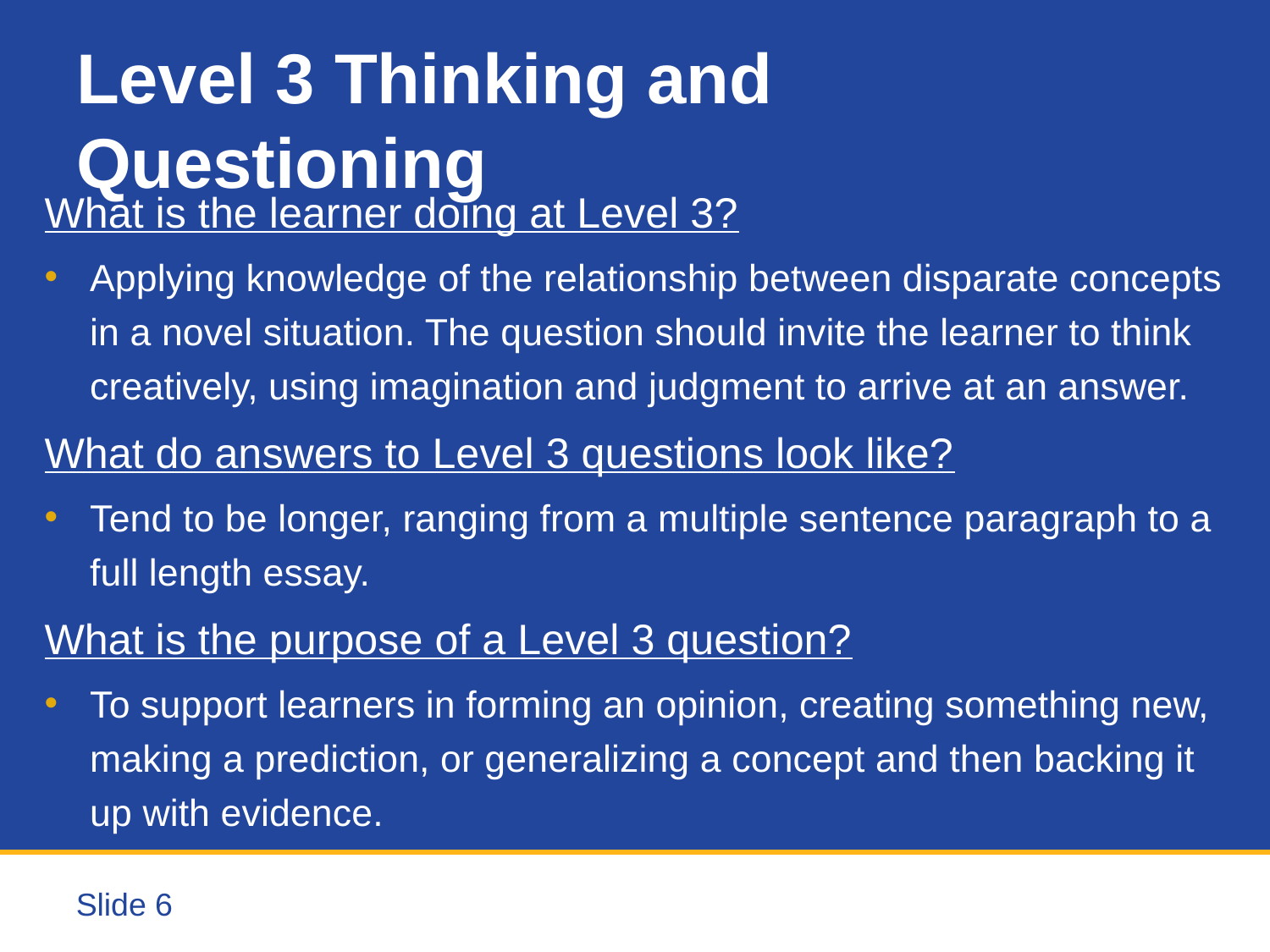

# Level 3 Thinking and Questioning
What is the learner doing at Level 3?
Applying knowledge of the relationship between disparate concepts in a novel situation. The question should invite the learner to think creatively, using imagination and judgment to arrive at an answer.
What do answers to Level 3 questions look like?
Tend to be longer, ranging from a multiple sentence paragraph to a full length essay.
What is the purpose of a Level 3 question?
To support learners in forming an opinion, creating something new, making a prediction, or generalizing a concept and then backing it up with evidence.